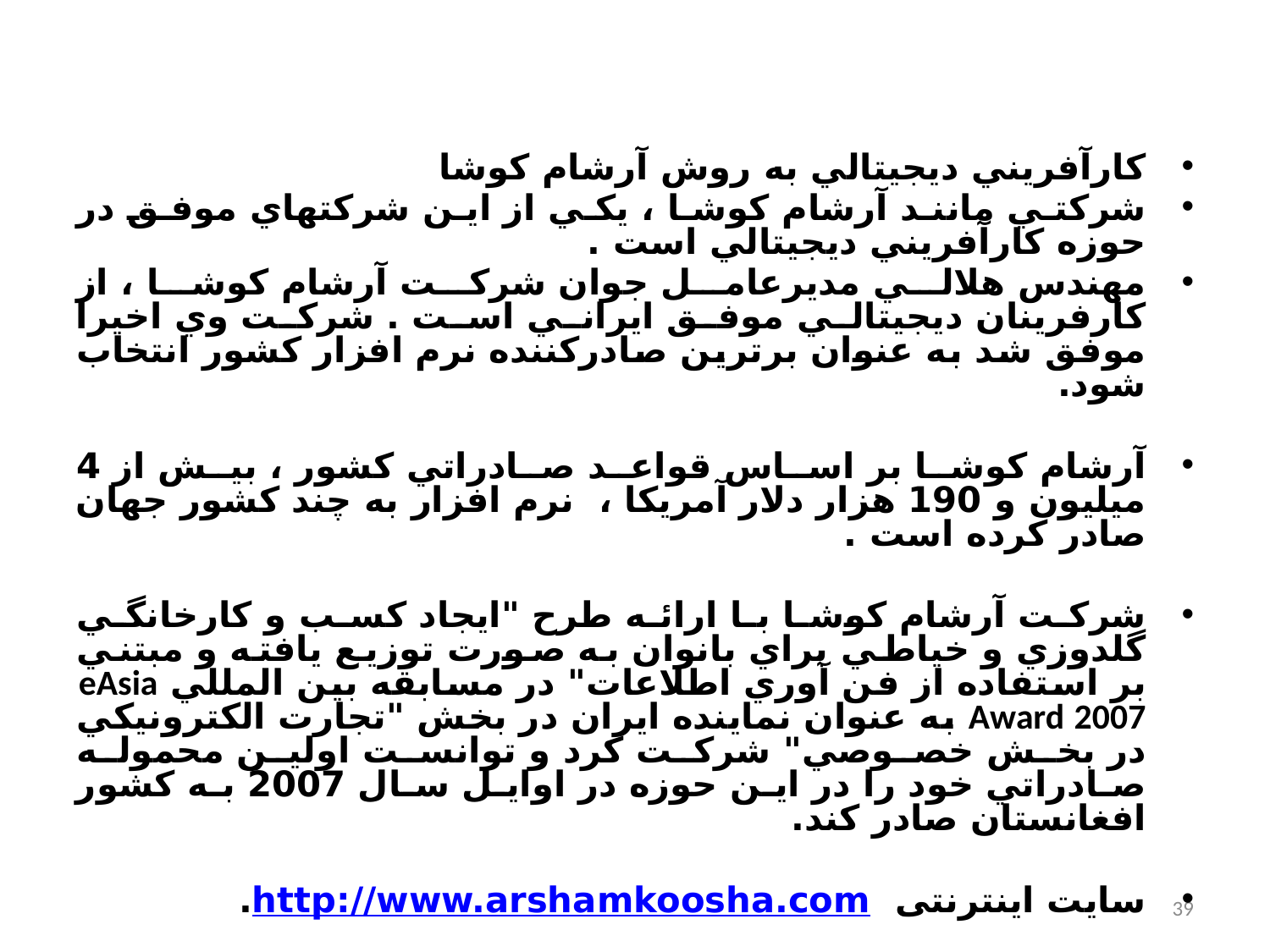

کارآفريني ديجيتالي به روش آرشام کوشا
شرکتي مانند آرشام کوشا ، يکي از اين شرکتهاي موفق در حوزه کارآفريني ديجيتالي است .
مهندس هلالي مديرعامل جوان شرکت آرشام کوشا ، از کارفرينان ديجيتالي موفق ايراني است . شرکت وي اخيرا موفق شد به عنوان برترين صادرکننده نرم افزار کشور انتخاب شود.

آرشام کوشا بر اساس قواعد صادراتي کشور ، بيش از 4 ميليون و 190 هزار دلار آمريکا ،  نرم افزار به چند کشور جهان صادر کرده است .

شرکت آرشام کوشا با ارائه طرح "ايجاد کسب و کارخانگي گلدوزي و خياطي براي بانوان به صورت توزيع يافته و مبتني بر استفاده از فن آوري اطلاعات" در مسابقه بين المللي eAsia Award 2007 به عنوان نماينده ايران در بخش "تجارت الکترونيکي در بخش خصوصي" شرکت کرد و توانست اولين محموله صادراتي خود را در اين حوزه در اوايل سال 2007 به کشور افغانستان صادر کند.

سایت اینترنتی  http://www.arshamkoosha.com.

39